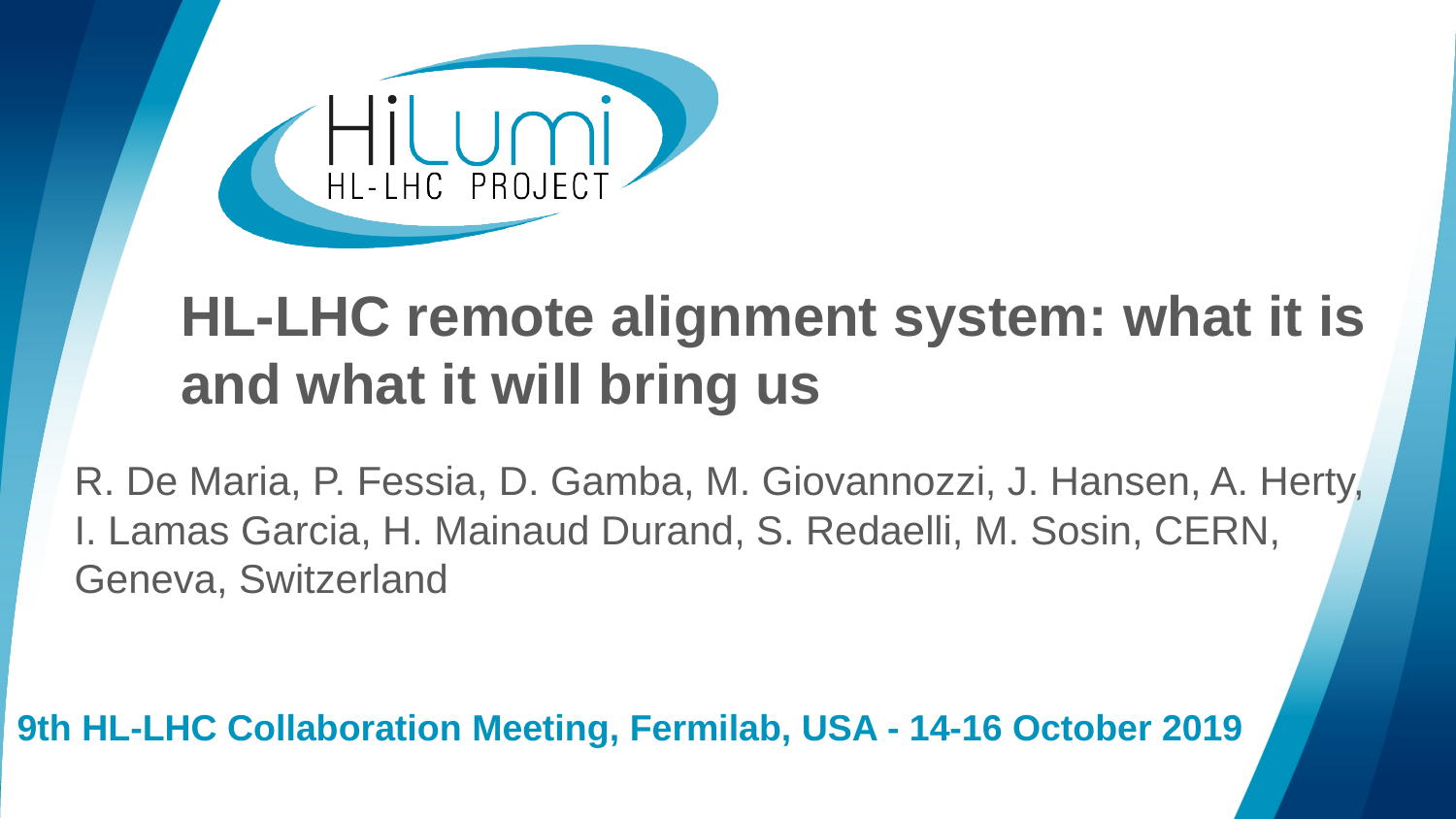

# HL-LHC remote alignment system: what it is and what it will bring us
R. De Maria, P. Fessia, D. Gamba, M. Giovannozzi, J. Hansen, A. Herty, I. Lamas Garcia, H. Mainaud Durand, S. Redaelli, M. Sosin, CERN, Geneva, Switzerland

9th HL-LHC Collaboration Meeting, Fermilab, USA - 14-16 October 2019